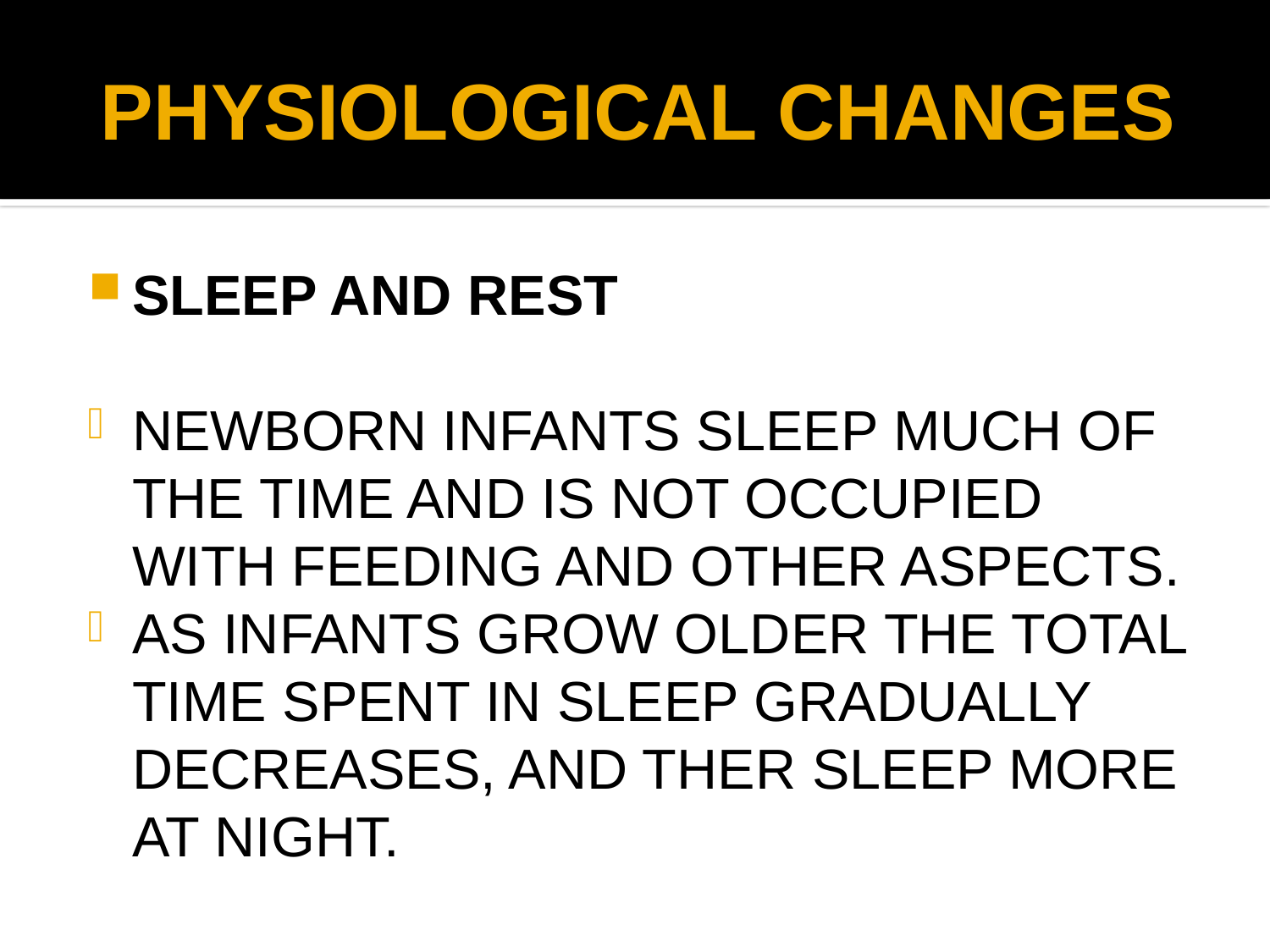

# PHYSIOLOGICAL CHANGES
SLEEP AND REST

NEWBORN INFANTS SLEEP MUCH OF THE TIME AND IS NOT OCCUPIED WITH FEEDING AND OTHER ASPECTS.
AS INFANTS GROW OLDER THE TOTAL TIME SPENT IN SLEEP GRADUALLY DECREASES, AND THER SLEEP MORE AT NIGHT.